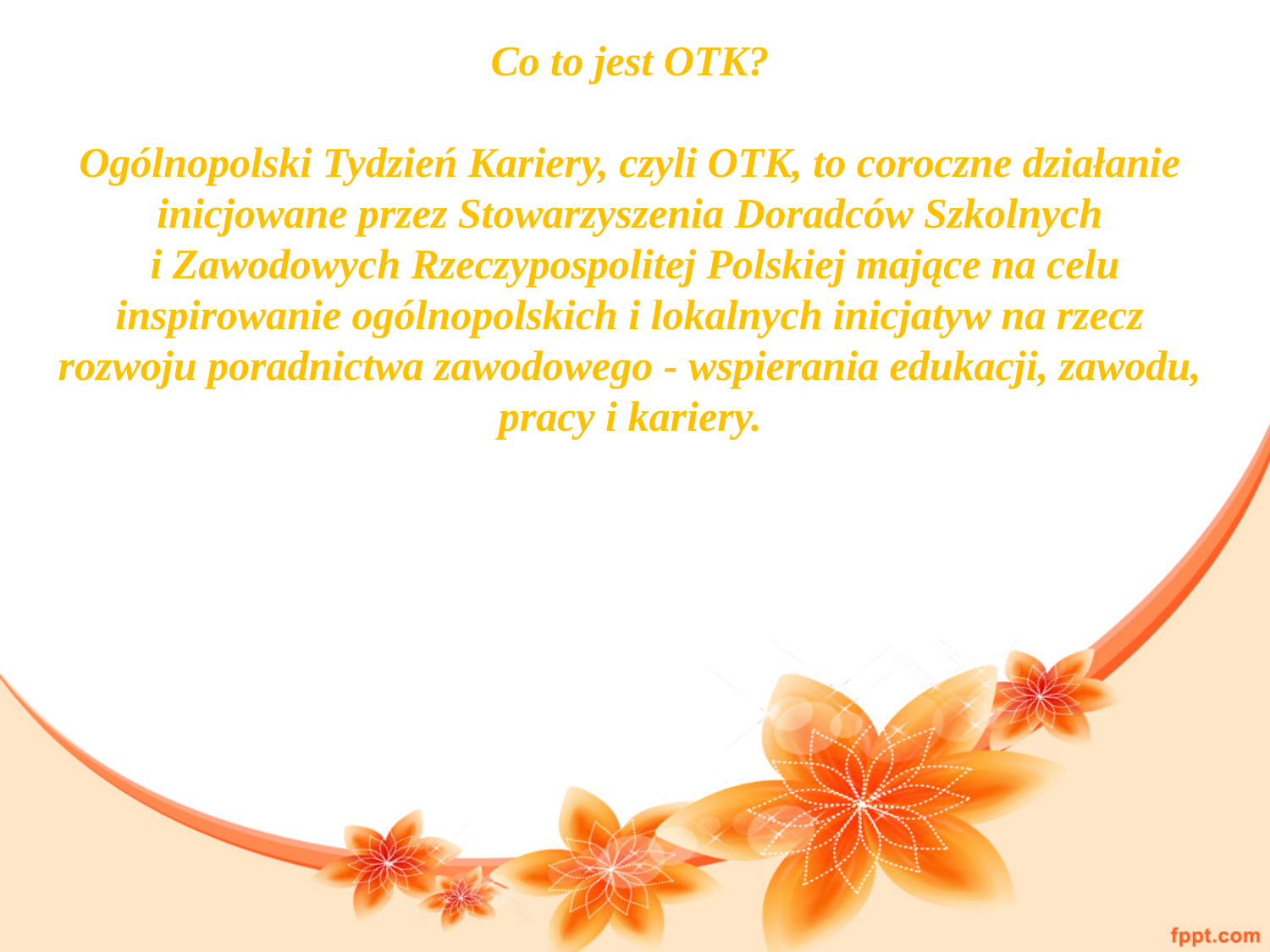

Co to jest OTK?

Ogólnopolski Tydzień Kariery, czyli OTK, to coroczne działanie inicjowane przez Stowarzyszenia Doradców Szkolnych
 i Zawodowych Rzeczypospolitej Polskiej mające na celu inspirowanie ogólnopolskich i lokalnych inicjatyw na rzecz rozwoju poradnictwa zawodowego - wspierania edukacji, zawodu, pracy i kariery.